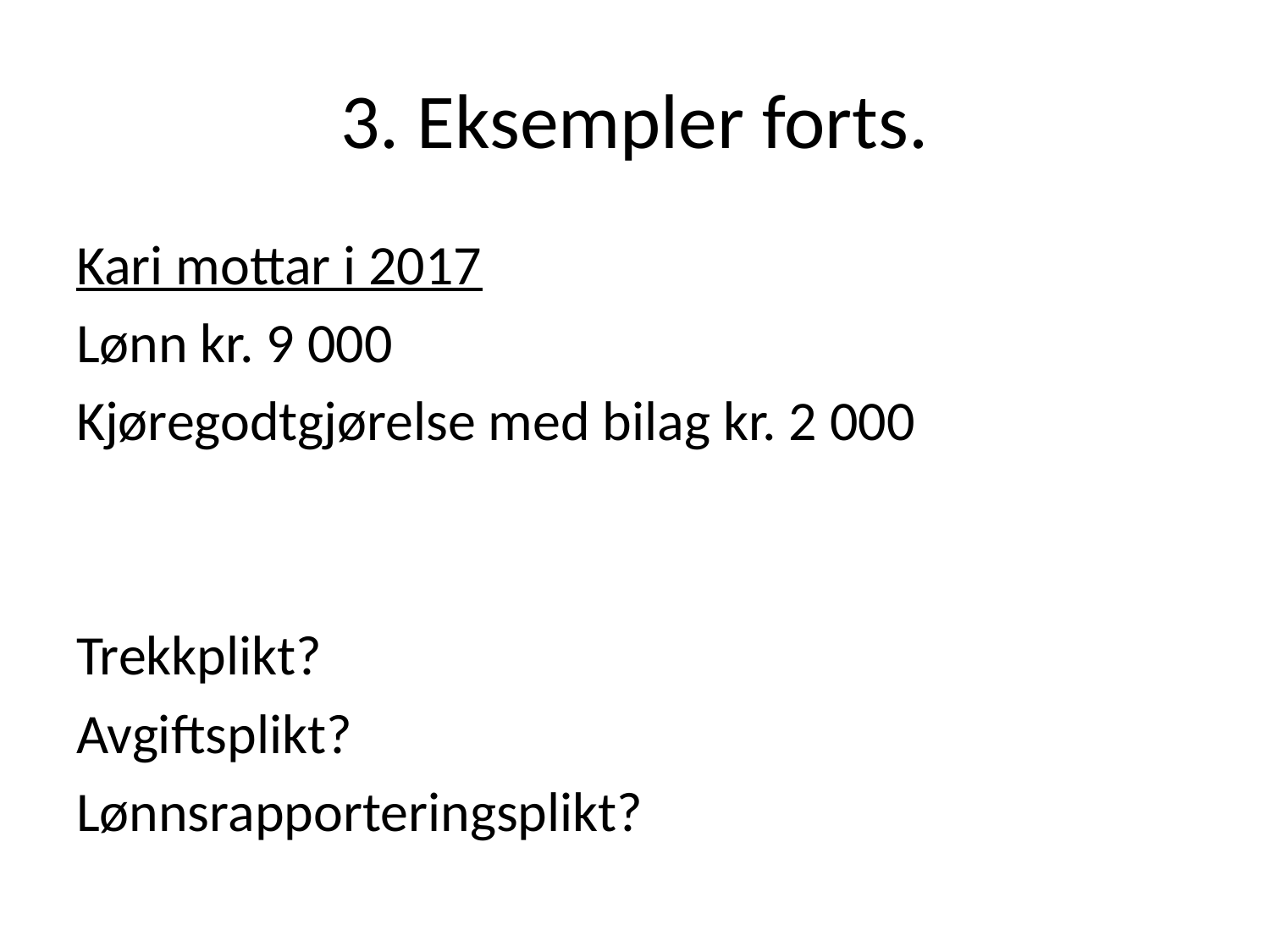

# 3. Eksempler forts.
Kari mottar i 2017
Lønn kr. 9 000
Kjøregodtgjørelse med bilag kr. 2 000

Trekkplikt?
Avgiftsplikt?
Lønnsrapporteringsplikt?